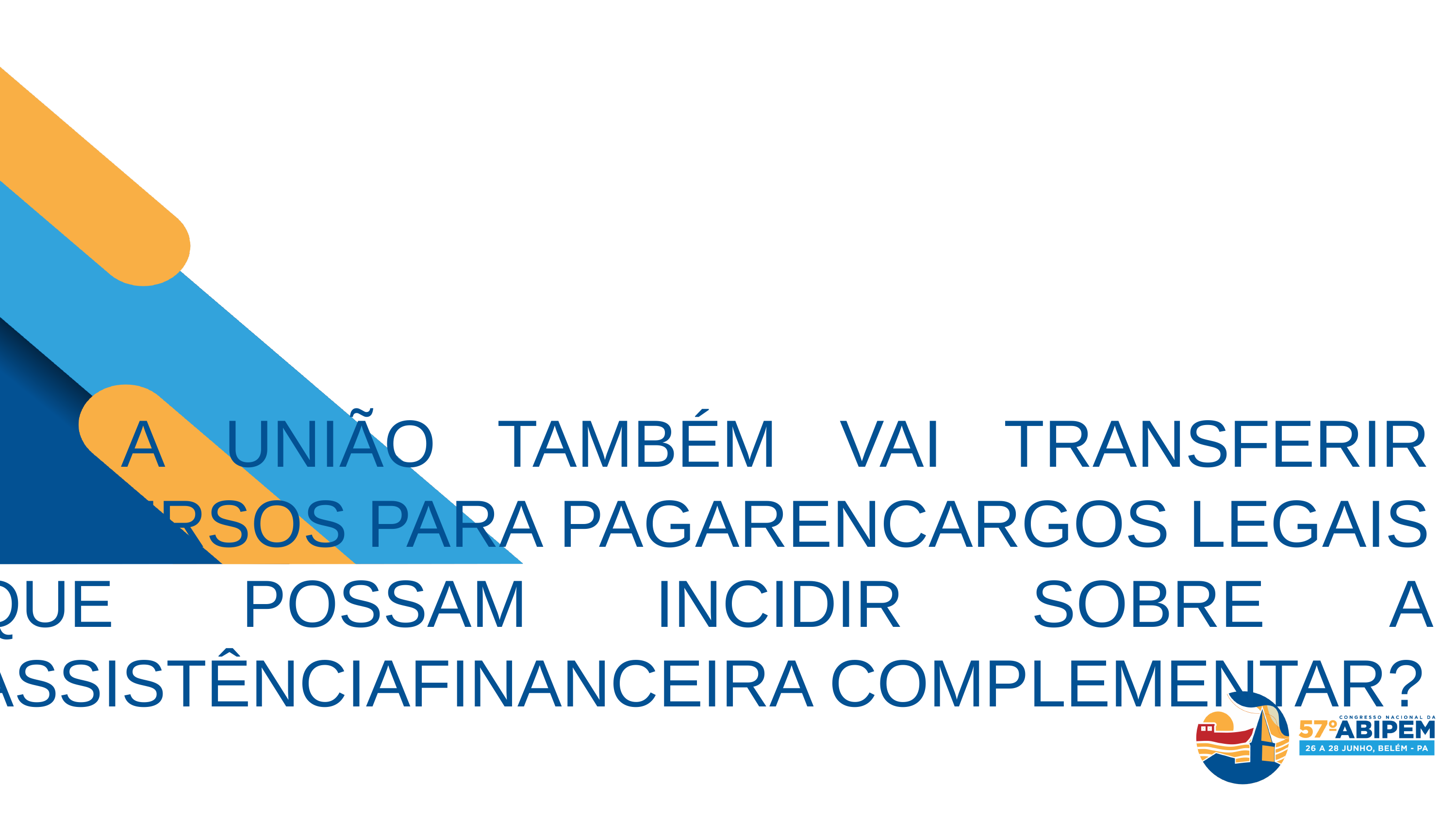

16. A UNIÃO TAMBÉM VAI TRANSFERIR RECURSOS PARA PAGARENCARGOS LEGAIS QUE POSSAM INCIDIR SOBRE A ASSISTÊNCIAFINANCEIRA COMPLEMENTAR?